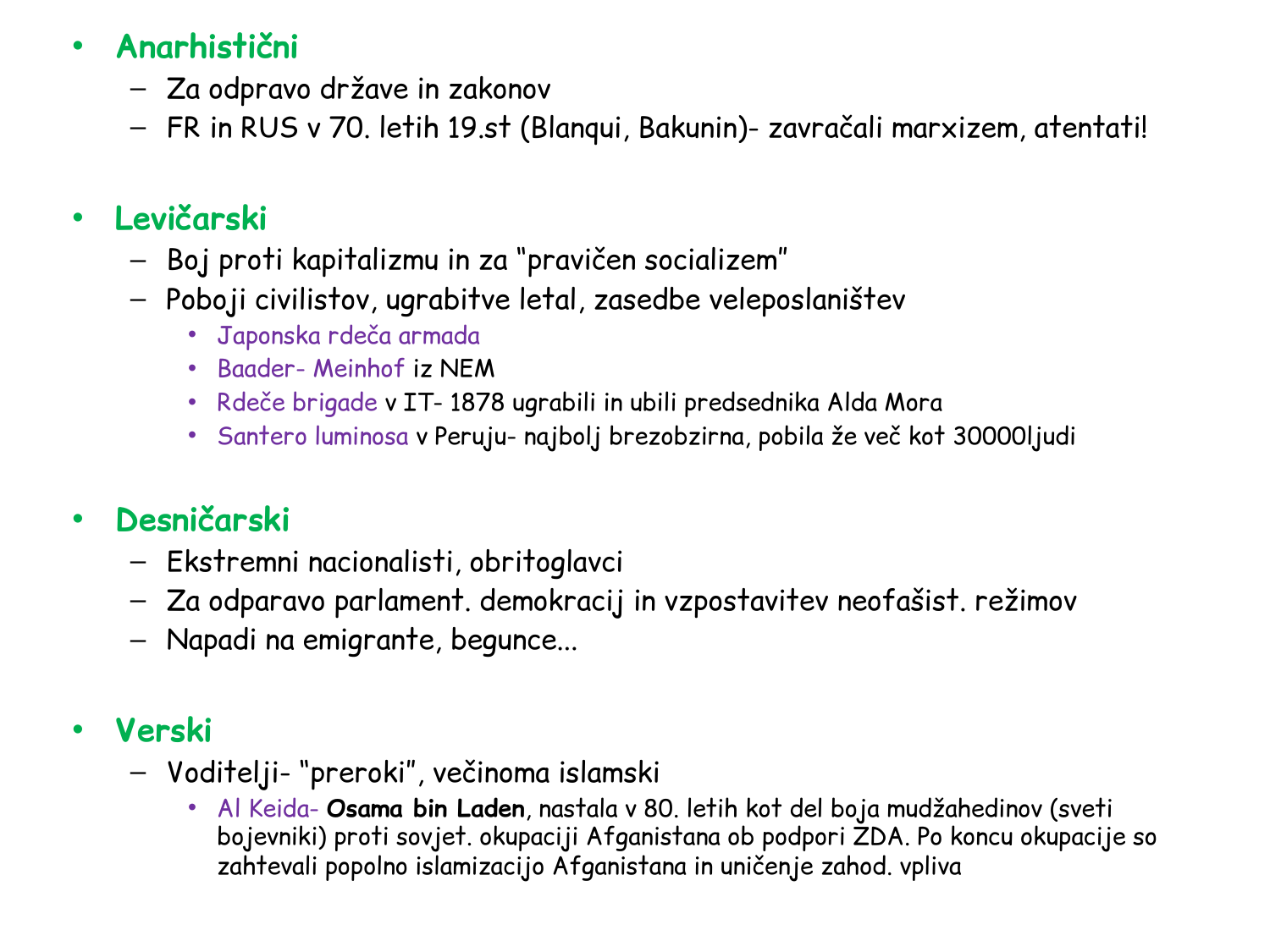

Anarhistični
Za odpravo države in zakonov
FR in RUS v 70. letih 19.st (Blanqui, Bakunin)- zavračali marxizem, atentati!

Levičarski
Boj proti kapitalizmu in za “pravičen socializem”
Poboji civilistov, ugrabitve letal, zasedbe veleposlaništev
Japonska rdeča armada
Baader- Meinhof iz NEM
Rdeče brigade v IT- 1878 ugrabili in ubili predsednika Alda Mora
Santero luminosa v Peruju- najbolj brezobzirna, pobila že več kot 30000ljudi

Desničarski
Ekstremni nacionalisti, obritoglavci
Za odparavo parlament. demokracij in vzpostavitev neofašist. režimov
Napadi na emigrante, begunce...

Verski
Voditelji- “preroki”, večinoma islamski
Al Keida- Osama bin Laden, nastala v 80. letih kot del boja mudžahedinov (sveti bojevniki) proti sovjet. okupaciji Afganistana ob podpori ZDA. Po koncu okupacije so zahtevali popolno islamizacijo Afganistana in uničenje zahod. vpliva